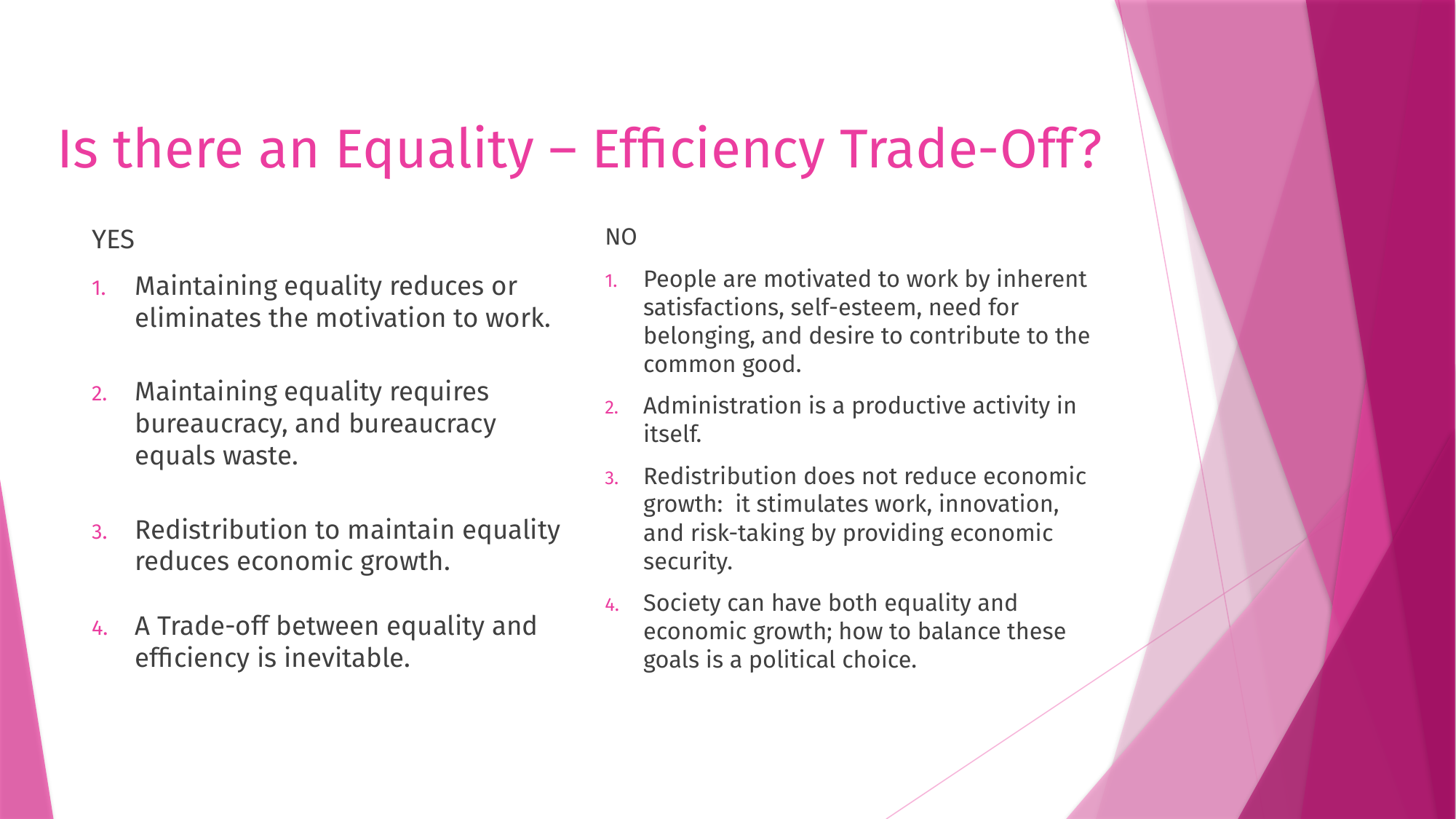

# Is there an Equality – Efficiency Trade-Off?
NO
People are motivated to work by inherent satisfactions, self-esteem, need for belonging, and desire to contribute to the common good.
Administration is a productive activity in itself.
Redistribution does not reduce economic growth:  it stimulates work, innovation, and risk-taking by providing economic security.
Society can have both equality and economic growth; how to balance these goals is a political choice.
YES
Maintaining equality reduces or eliminates the motivation to work.
Maintaining equality requires bureaucracy, and bureaucracy equals waste.
Redistribution to maintain equality reduces economic growth.
A Trade-off between equality and efficiency is inevitable.